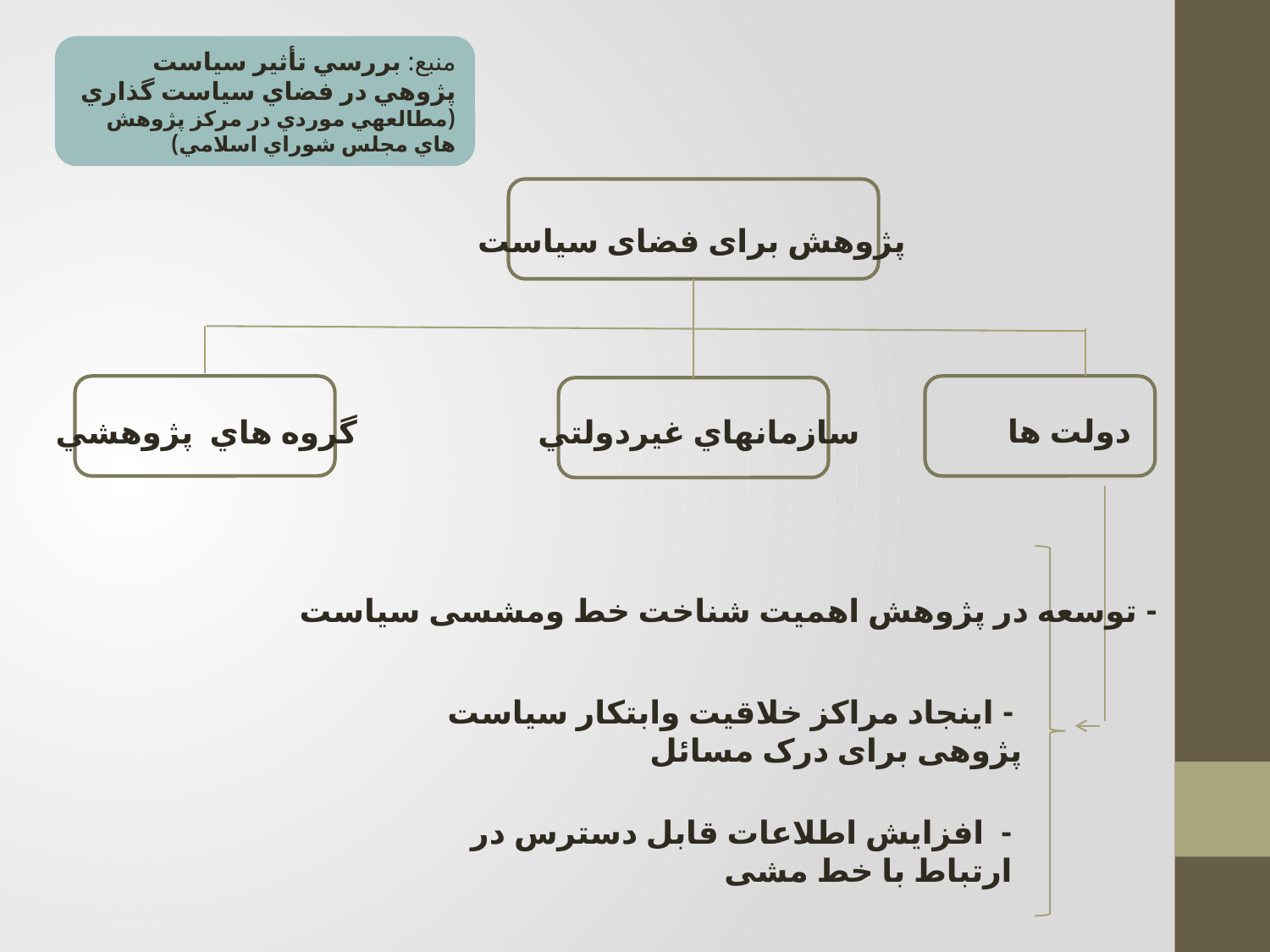

منبع: بررسي تأثير سياست پژوهي در فضاي سياست گذاري
(مطالعهي موردي در مركز پژوهش هاي مجلس شوراي اسلامي)

پژوهش برای فضای سیاست

دولت ها
گروه هاي  پژوهشي
سازمانهاي غيردولتي

- توسعه در پژوهش اهمیت شناخت خط ومشسی سیاست
 - اینجاد مراکز خلاقیت وابتکار سیاست پژوهی برای درک مسائل
-  افزایش اطلاعات قابل دسترس در ارتباط با خط مشی